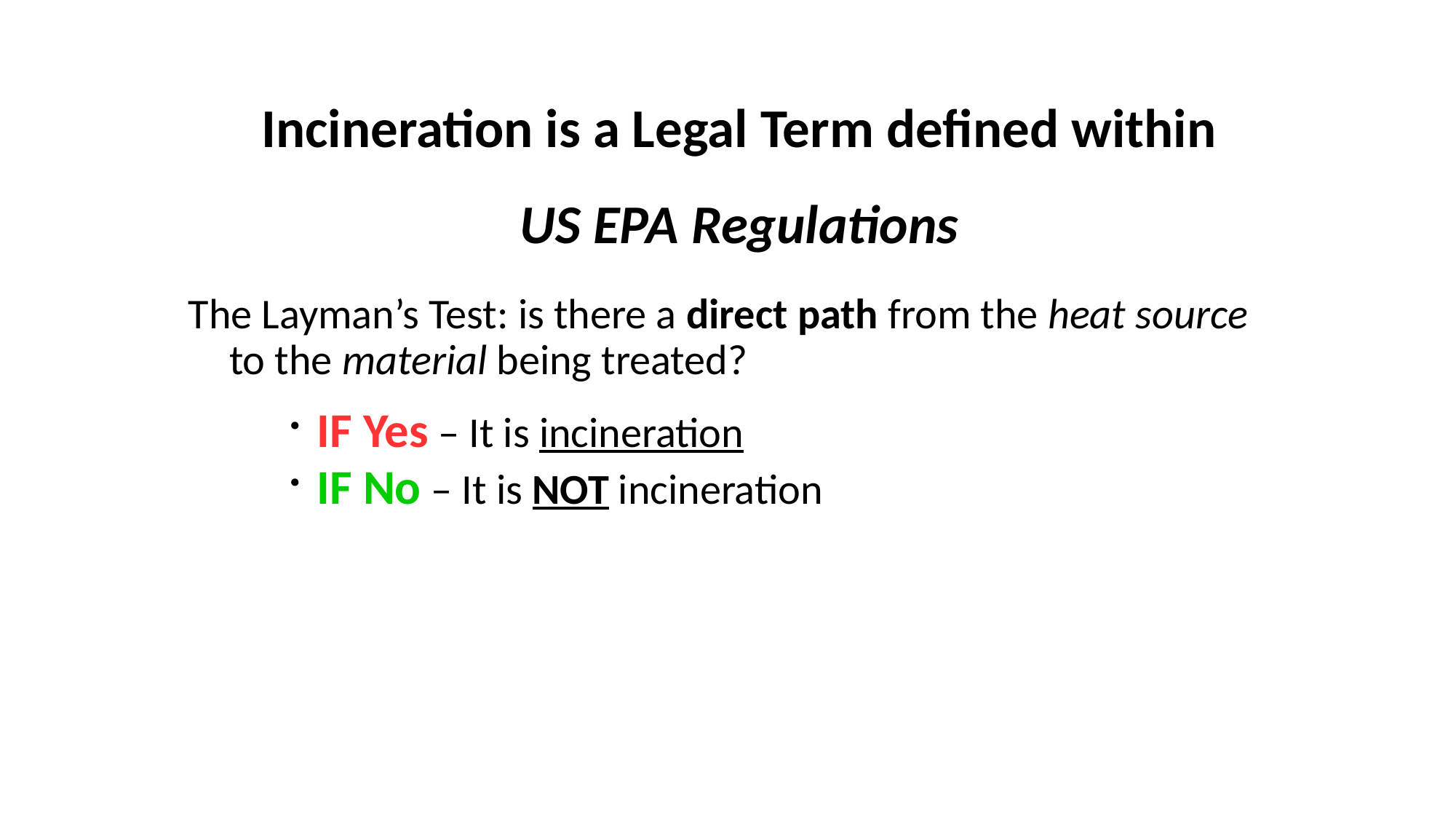

# Incineration is a Legal Term defined within
US EPA Regulations
The Layman’s Test: is there a direct path from the heat source to the material being treated?
IF Yes – It is incineration
IF No – It is NOT incineration